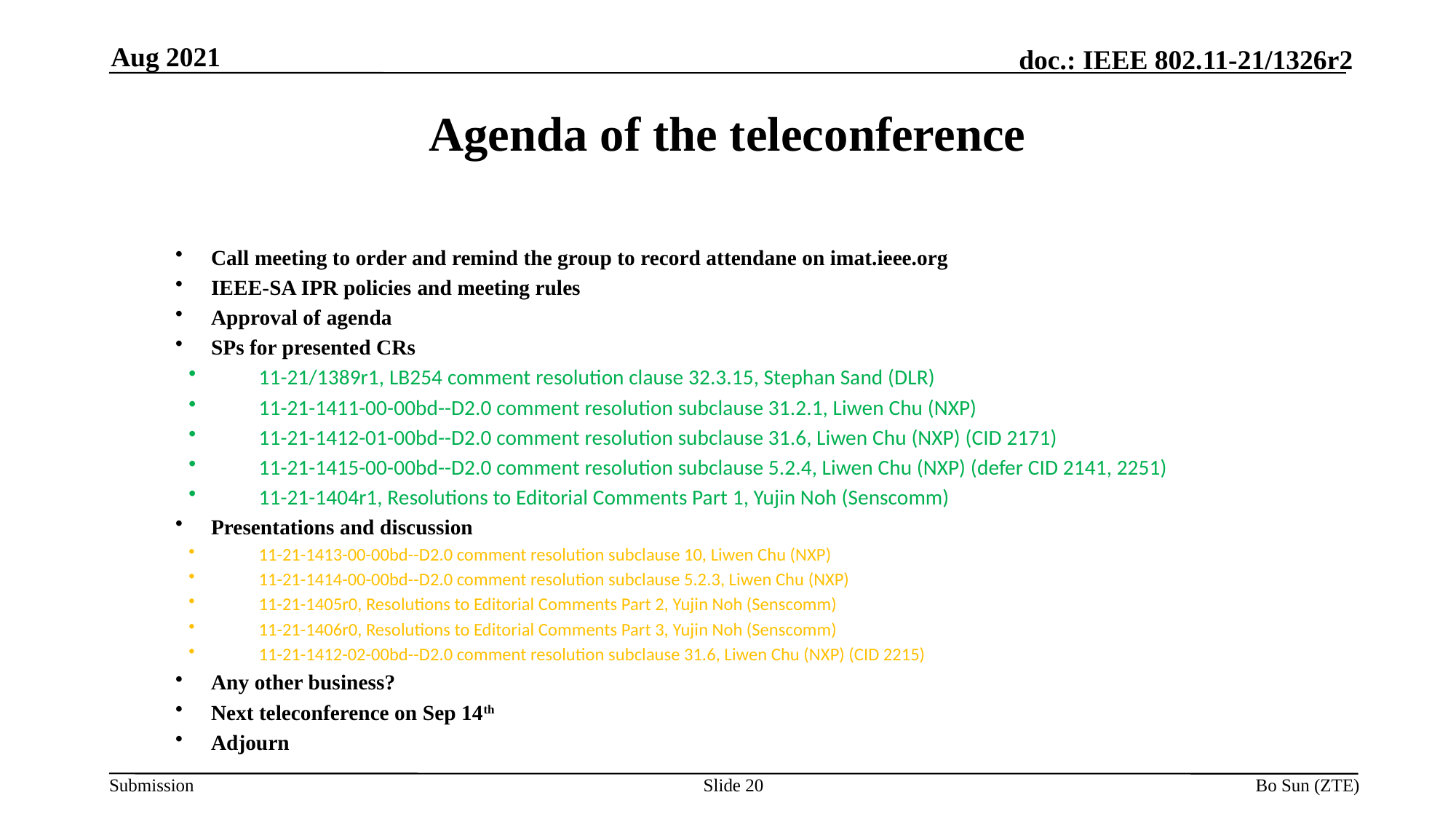

Aug 2021
Agenda of the teleconference
Call meeting to order and remind the group to record attendane on imat.ieee.org
IEEE-SA IPR policies and meeting rules
Approval of agenda
SPs for presented CRs
11-21/1389r1, LB254 comment resolution clause 32.3.15, Stephan Sand (DLR)
11-21-1411-00-00bd--D2.0 comment resolution subclause 31.2.1, Liwen Chu (NXP)
11-21-1412-01-00bd--D2.0 comment resolution subclause 31.6, Liwen Chu (NXP) (CID 2171)
11-21-1415-00-00bd--D2.0 comment resolution subclause 5.2.4, Liwen Chu (NXP) (defer CID 2141, 2251)
11-21-1404r1, Resolutions to Editorial Comments Part 1, Yujin Noh (Senscomm)
Presentations and discussion
11-21-1413-00-00bd--D2.0 comment resolution subclause 10, Liwen Chu (NXP)
11-21-1414-00-00bd--D2.0 comment resolution subclause 5.2.3, Liwen Chu (NXP)
11-21-1405r0, Resolutions to Editorial Comments Part 2, Yujin Noh (Senscomm)
11-21-1406r0, Resolutions to Editorial Comments Part 3, Yujin Noh (Senscomm)
11-21-1412-02-00bd--D2.0 comment resolution subclause 31.6, Liwen Chu (NXP) (CID 2215)
Any other business?
Next teleconference on Sep 14th
Adjourn
Slide 20
Bo Sun (ZTE)